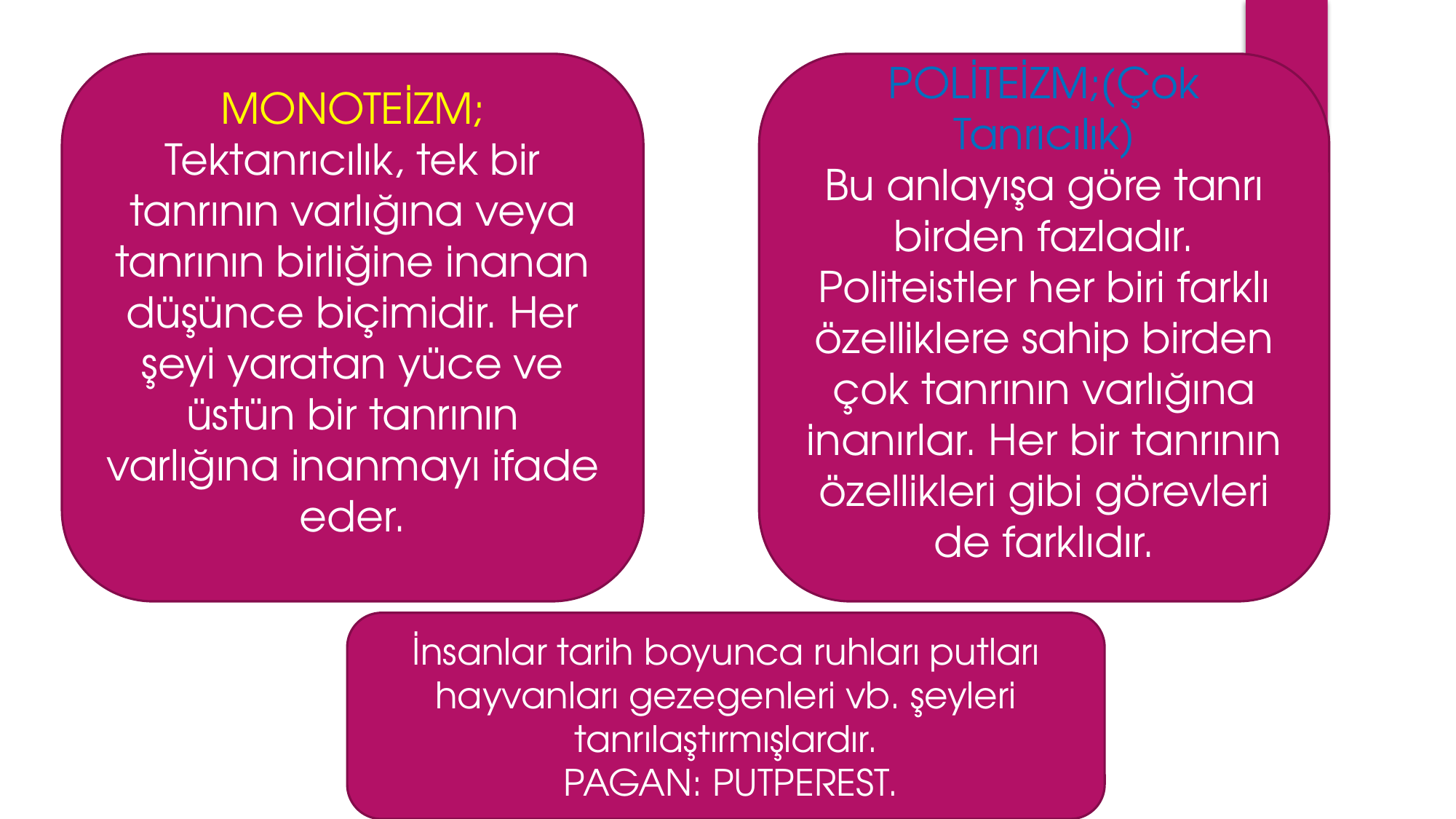

MONOTEİZM;
Tektanrıcılık, tek bir tanrının varlığına veya tanrının birliğine inanan düşünce biçimidir. Her şeyi yaratan yüce ve üstün bir tanrının varlığına inanmayı ifade eder.

POLİTEİZM;(Çok Tanrıcılık)
Bu anlayışa göre tanrı birden fazladır. Politeistler her biri farklı özelliklere sahip birden çok tanrının varlığına inanırlar. Her bir tanrının özellikleri gibi görevleri de farklıdır.

İnsanlar tarih boyunca ruhları putları hayvanları gezegenleri vb. şeyleri tanrılaştırmışlardır.
 PAGAN: PUTPEREST.